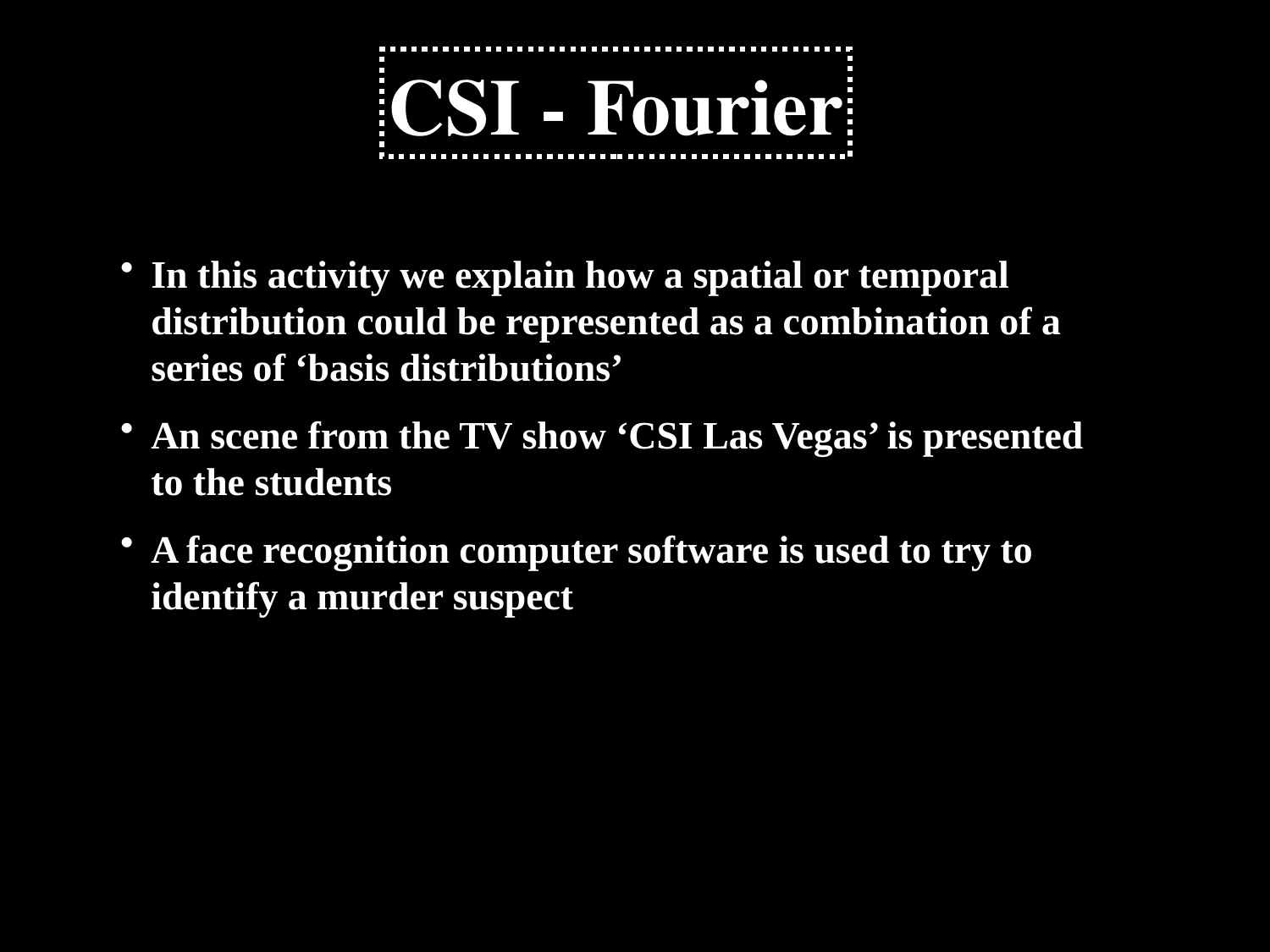

CSI - Fourier
In this activity we explain how a spatial or temporal distribution could be represented as a combination of a series of ‘basis distributions’
An scene from the TV show ‘CSI Las Vegas’ is presented to the students
A face recognition computer software is used to try to identify a murder suspect